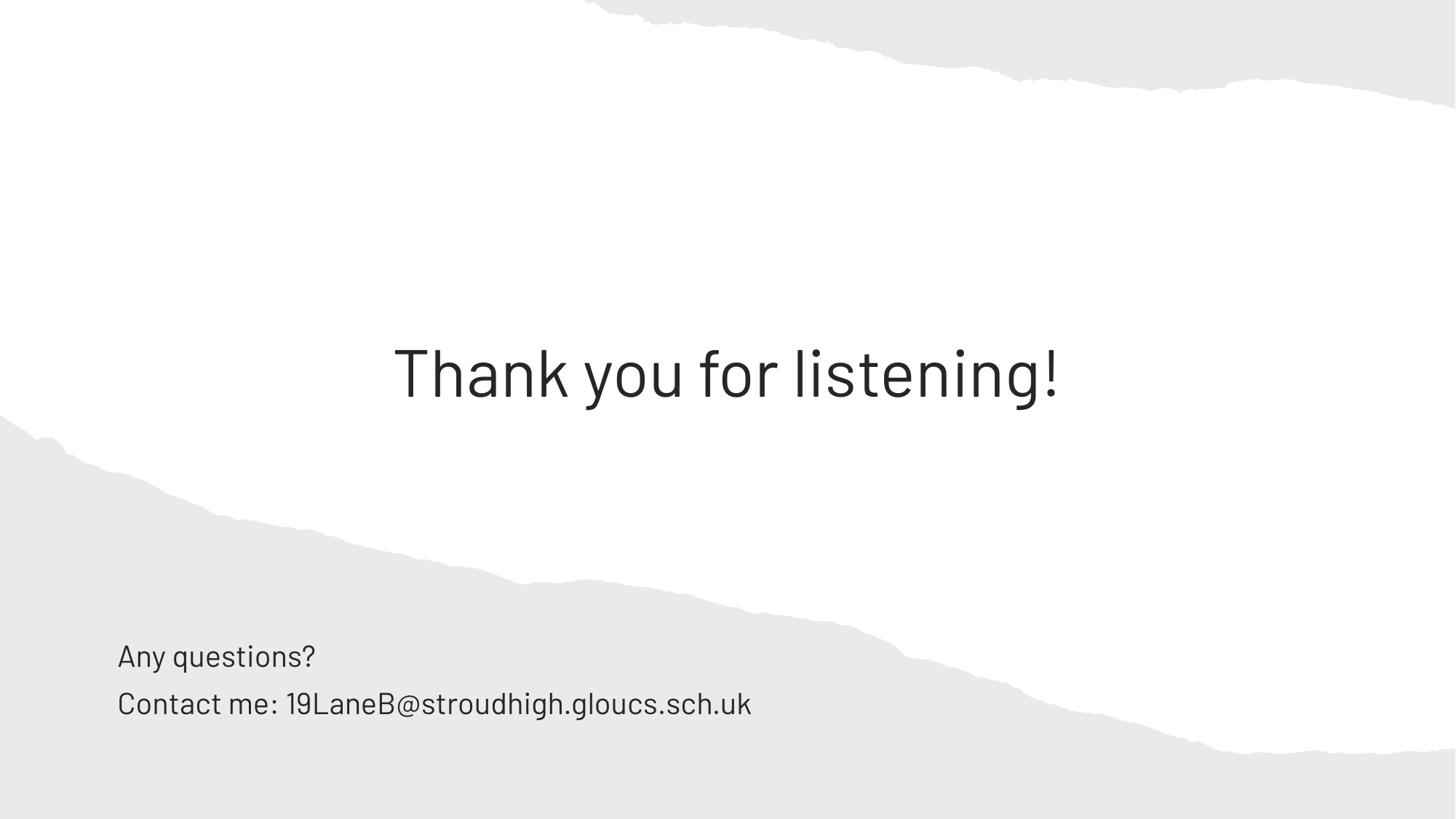

# Thank you for listening!

Any questions?
Contact me: 19LaneB@stroudhigh.gloucs.sch.uk